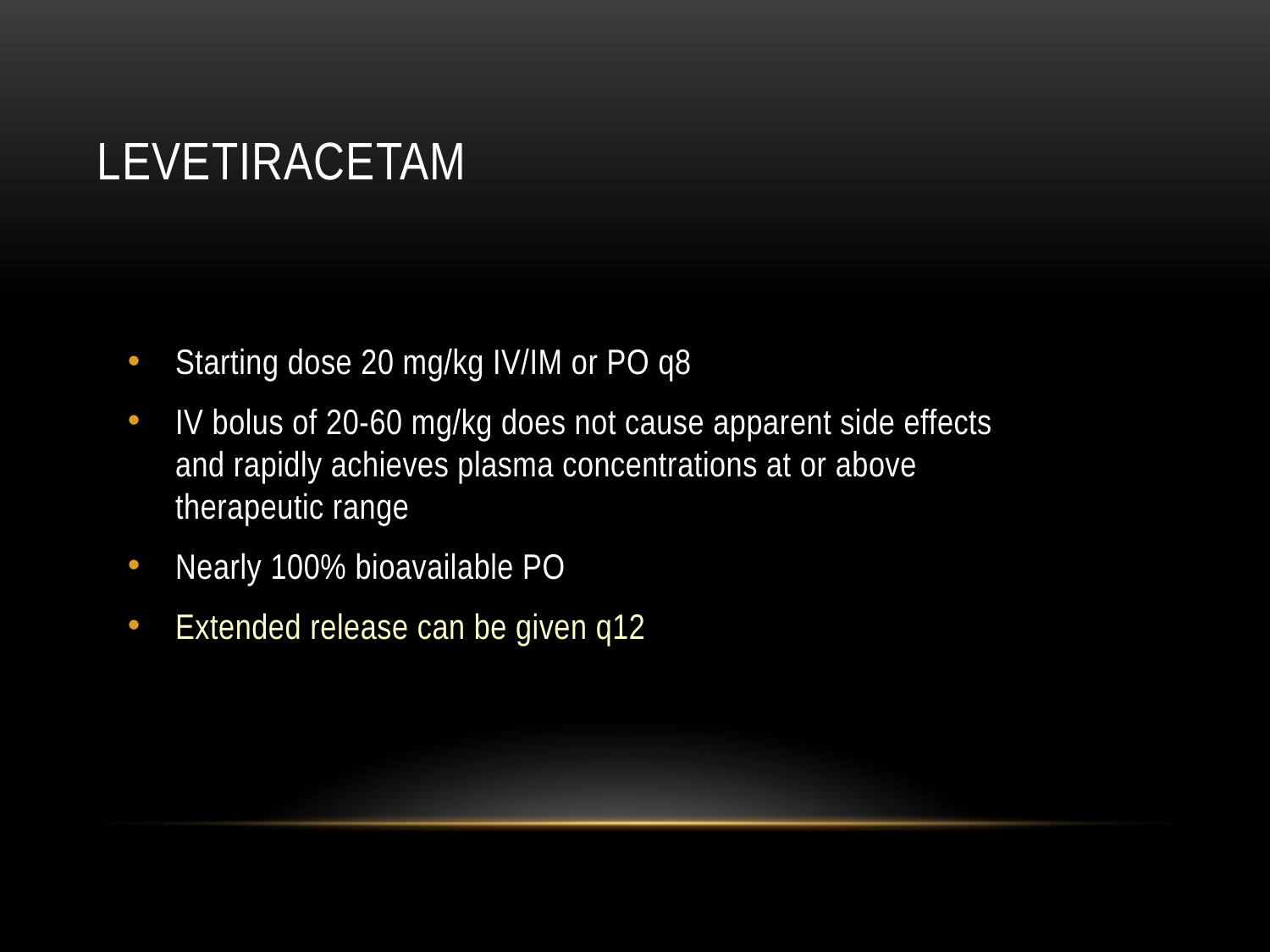

# Levetiracetam
Starting dose 20 mg/kg IV/IM or PO q8
IV bolus of 20-60 mg/kg does not cause apparent side effects and rapidly achieves plasma concentrations at or above therapeutic range
Nearly 100% bioavailable PO
Extended release can be given q12